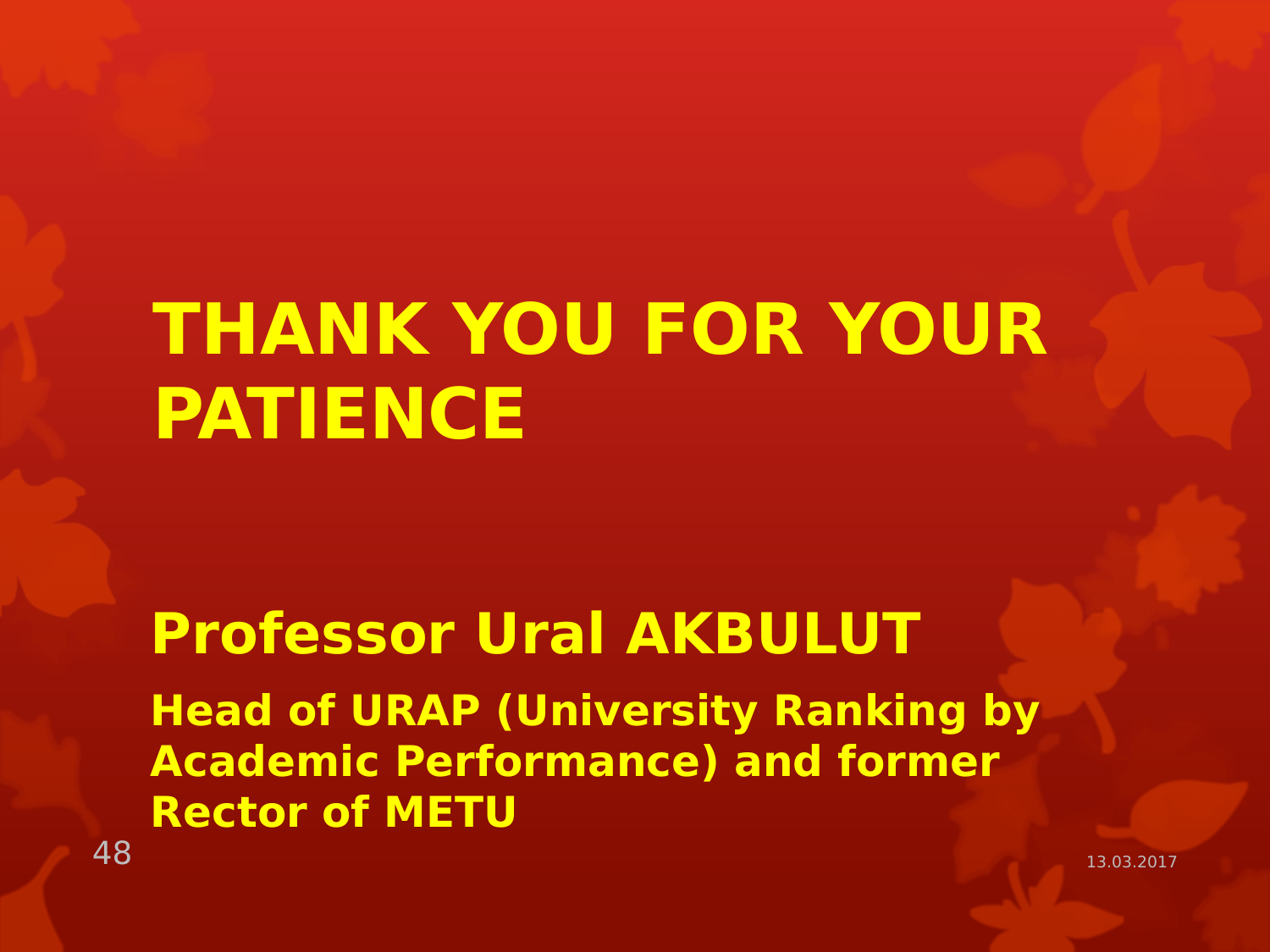

# THANK YOU FOR YOUR PATIENCE

Professor Ural AKBULUT
Head of URAP (University Ranking by Academic Performance) and former Rector of METU
48
13.03.2017